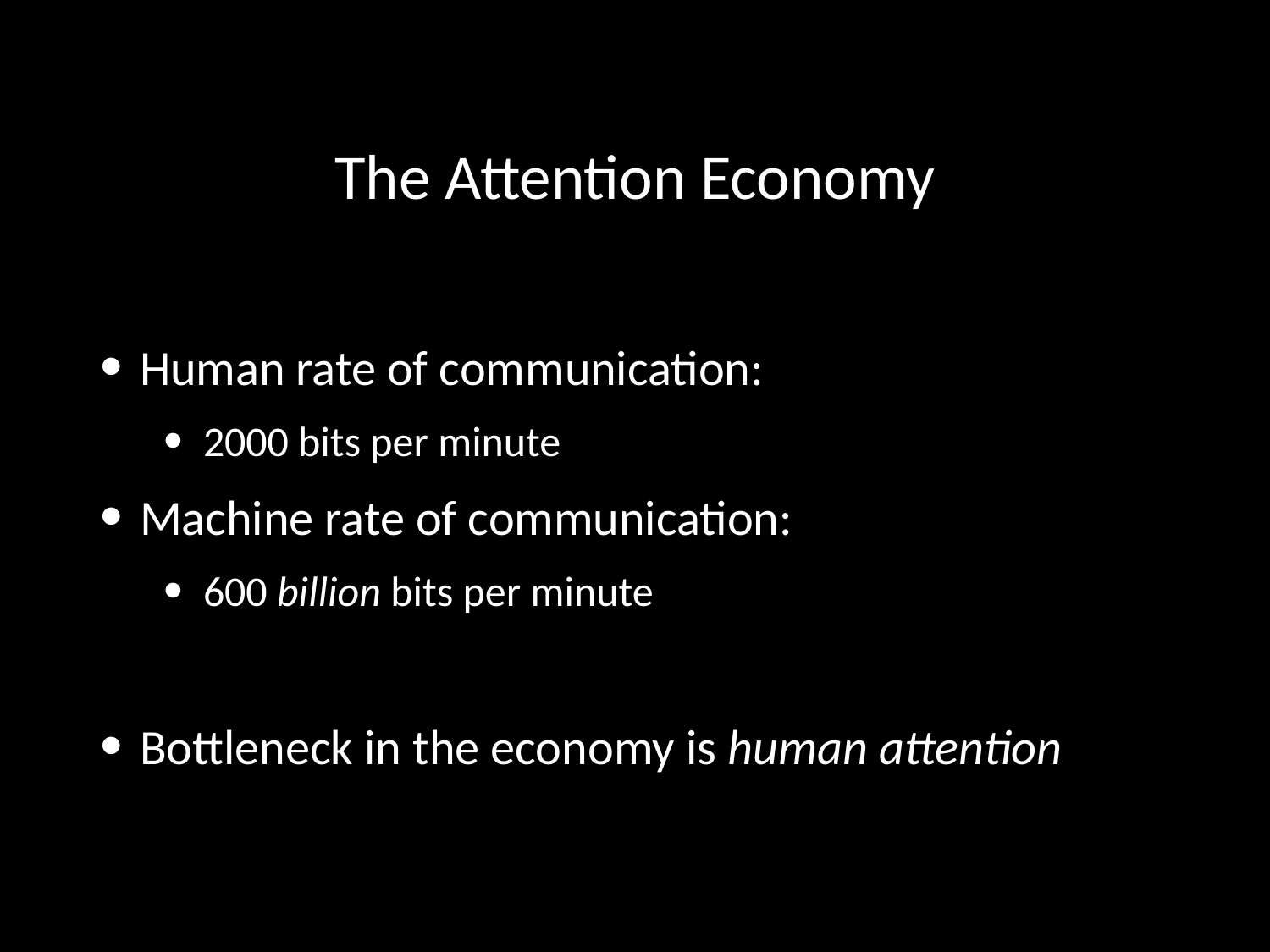

# The Attention Economy
Human rate of communication:
2000 bits per minute
Machine rate of communication:
600 billion bits per minute

Bottleneck in the economy is human attention